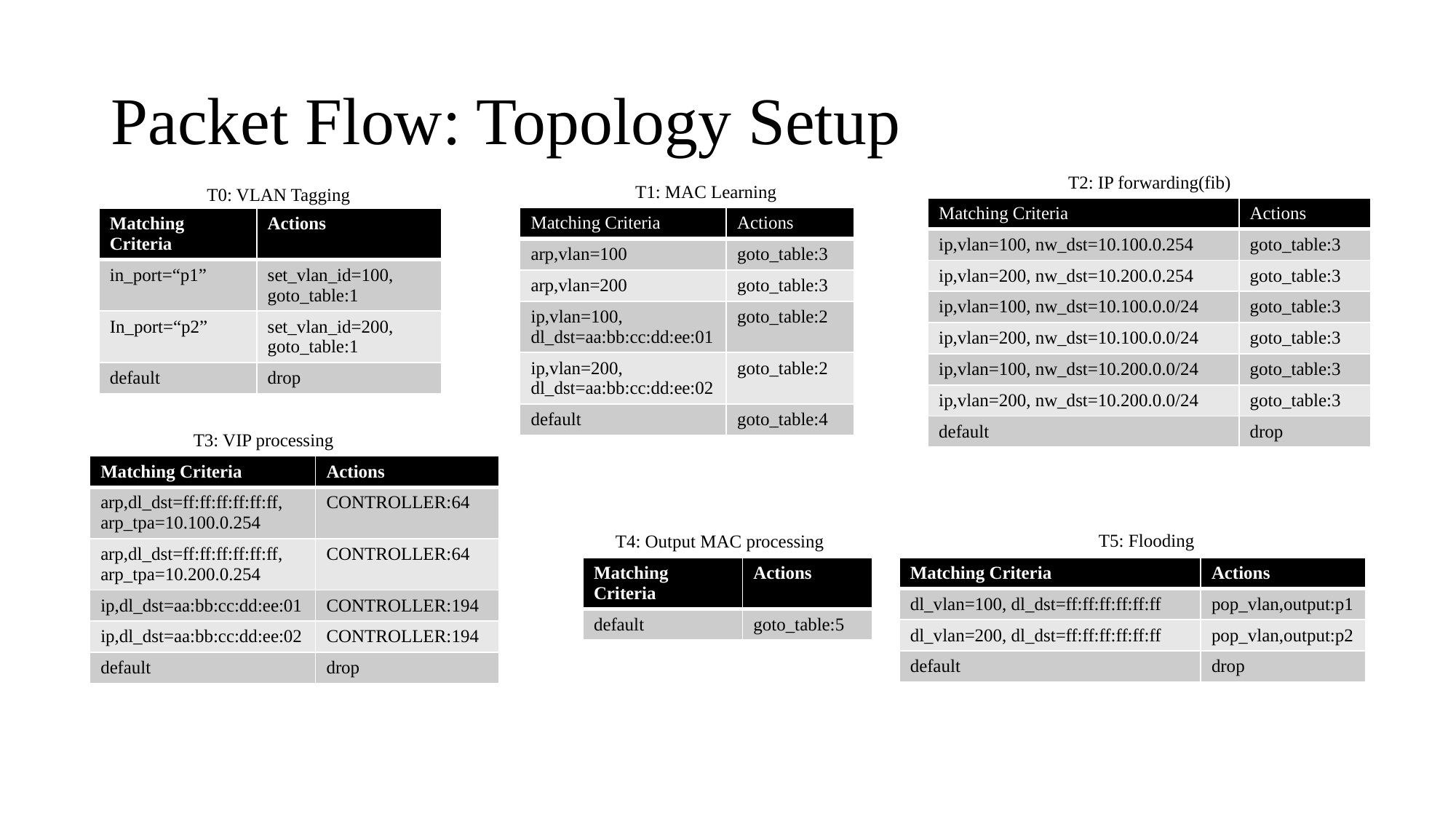

# Packet Flow: Topology Setup
T2: IP forwarding(fib)
T1: MAC Learning
T0: VLAN Tagging
| Matching Criteria | Actions |
| --- | --- |
| ip,vlan=100, nw\_dst=10.100.0.254 | goto\_table:3 |
| ip,vlan=200, nw\_dst=10.200.0.254 | goto\_table:3 |
| ip,vlan=100, nw\_dst=10.100.0.0/24 | goto\_table:3 |
| ip,vlan=200, nw\_dst=10.100.0.0/24 | goto\_table:3 |
| ip,vlan=100, nw\_dst=10.200.0.0/24 | goto\_table:3 |
| ip,vlan=200, nw\_dst=10.200.0.0/24 | goto\_table:3 |
| default | drop |
| Matching Criteria | Actions |
| --- | --- |
| arp,vlan=100 | goto\_table:3 |
| arp,vlan=200 | goto\_table:3 |
| ip,vlan=100, dl\_dst=aa:bb:cc:dd:ee:01 | goto\_table:2 |
| ip,vlan=200, dl\_dst=aa:bb:cc:dd:ee:02 | goto\_table:2 |
| default | goto\_table:4 |
| Matching Criteria | Actions |
| --- | --- |
| in\_port=“p1” | set\_vlan\_id=100, goto\_table:1 |
| In\_port=“p2” | set\_vlan\_id=200, goto\_table:1 |
| default | drop |
T3: VIP processing
| Matching Criteria | Actions |
| --- | --- |
| arp,dl\_dst=ff:ff:ff:ff:ff:ff, arp\_tpa=10.100.0.254 | CONTROLLER:64 |
| arp,dl\_dst=ff:ff:ff:ff:ff:ff, arp\_tpa=10.200.0.254 | CONTROLLER:64 |
| ip,dl\_dst=aa:bb:cc:dd:ee:01 | CONTROLLER:194 |
| ip,dl\_dst=aa:bb:cc:dd:ee:02 | CONTROLLER:194 |
| default | drop |
T5: Flooding
T4: Output MAC processing
| Matching Criteria | Actions |
| --- | --- |
| default | goto\_table:5 |
| Matching Criteria | Actions |
| --- | --- |
| dl\_vlan=100, dl\_dst=ff:ff:ff:ff:ff:ff | pop\_vlan,output:p1 |
| dl\_vlan=200, dl\_dst=ff:ff:ff:ff:ff:ff | pop\_vlan,output:p2 |
| default | drop |